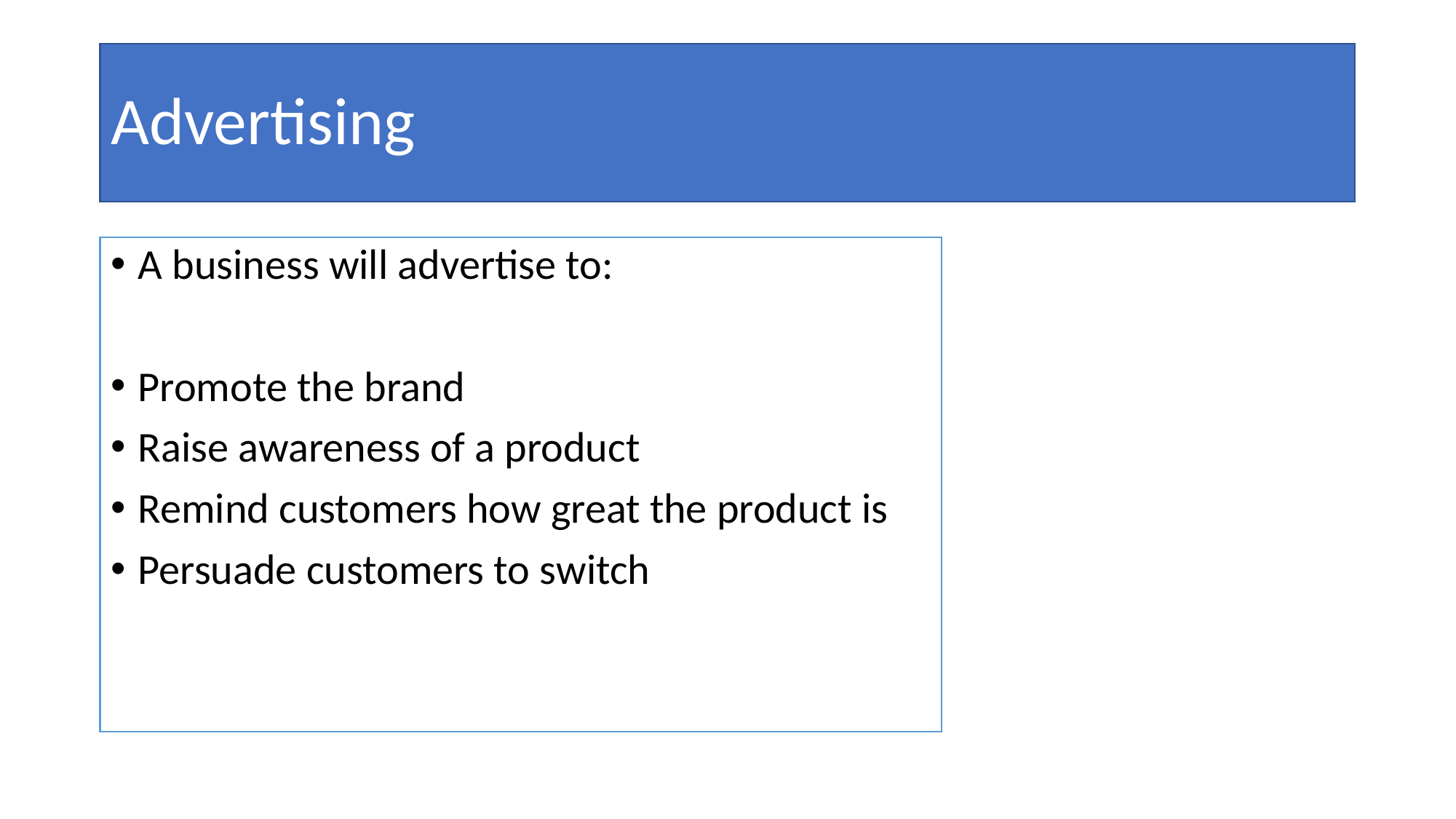

# Advertising
A business will advertise to:

Promote the brand
Raise awareness of a product
Remind customers how great the product is
Persuade customers to switch